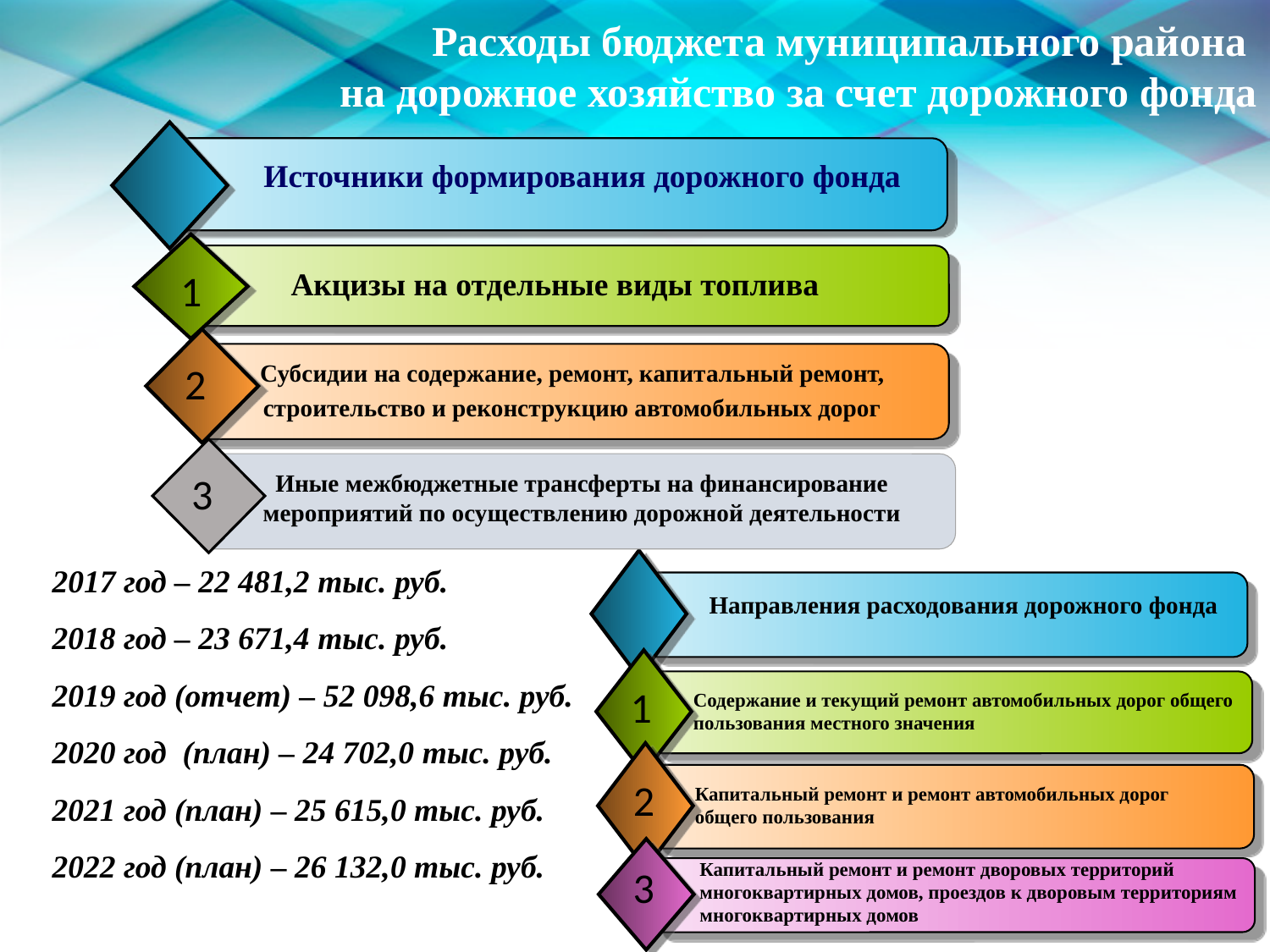

Расходы бюджета муниципального района
на дорожное хозяйство за счет дорожного фонда

Источники формирования дорожного фонда

Акцизы на отдельные виды топлива
1

2
Субсидии на содержание, ремонт, капитальный ремонт,
строительство и реконструкцию автомобильных дорог

3
Иные межбюджетные трансферты на финансирование мероприятий по осуществлению дорожной деятельности
2017 год – 22 481,2 тыс. руб.
2018 год – 23 671,4 тыс. руб.
2019 год (отчет) – 52 098,6 тыс. руб.
2020 год  (план) – 24 702,0 тыс. руб.
2021 год (план) – 25 615,0 тыс. руб.
2022 год (план) – 26 132,0 тыс. руб.

Направления расходования дорожного фонда

1
Содержание и текущий ремонт автомобильных дорог общего пользования местного значения

2
Капитальный ремонт и ремонт автомобильных дорог общего пользования

Капитальный ремонт и ремонт дворовых территорий многоквартирных домов, проездов к дворовым территориям многоквартирных домов
3

31